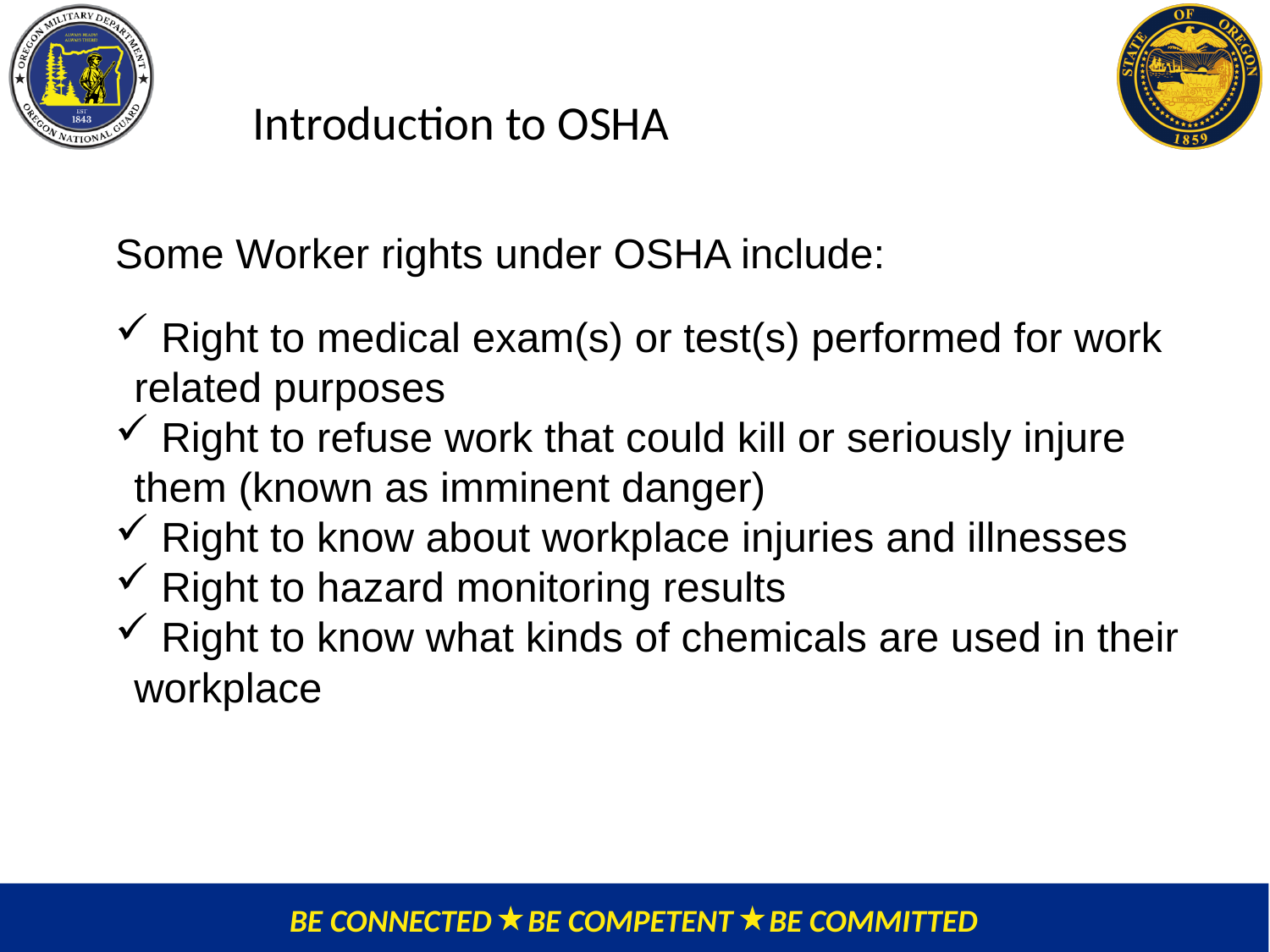

# Introduction to OSHA
Some Worker rights under OSHA include:

 Right to medical exam(s) or test(s) performed for work related purposes
 Right to refuse work that could kill or seriously injure them (known as imminent danger)
 Right to know about workplace injuries and illnesses
 Right to hazard monitoring results
 Right to know what kinds of chemicals are used in their workplace